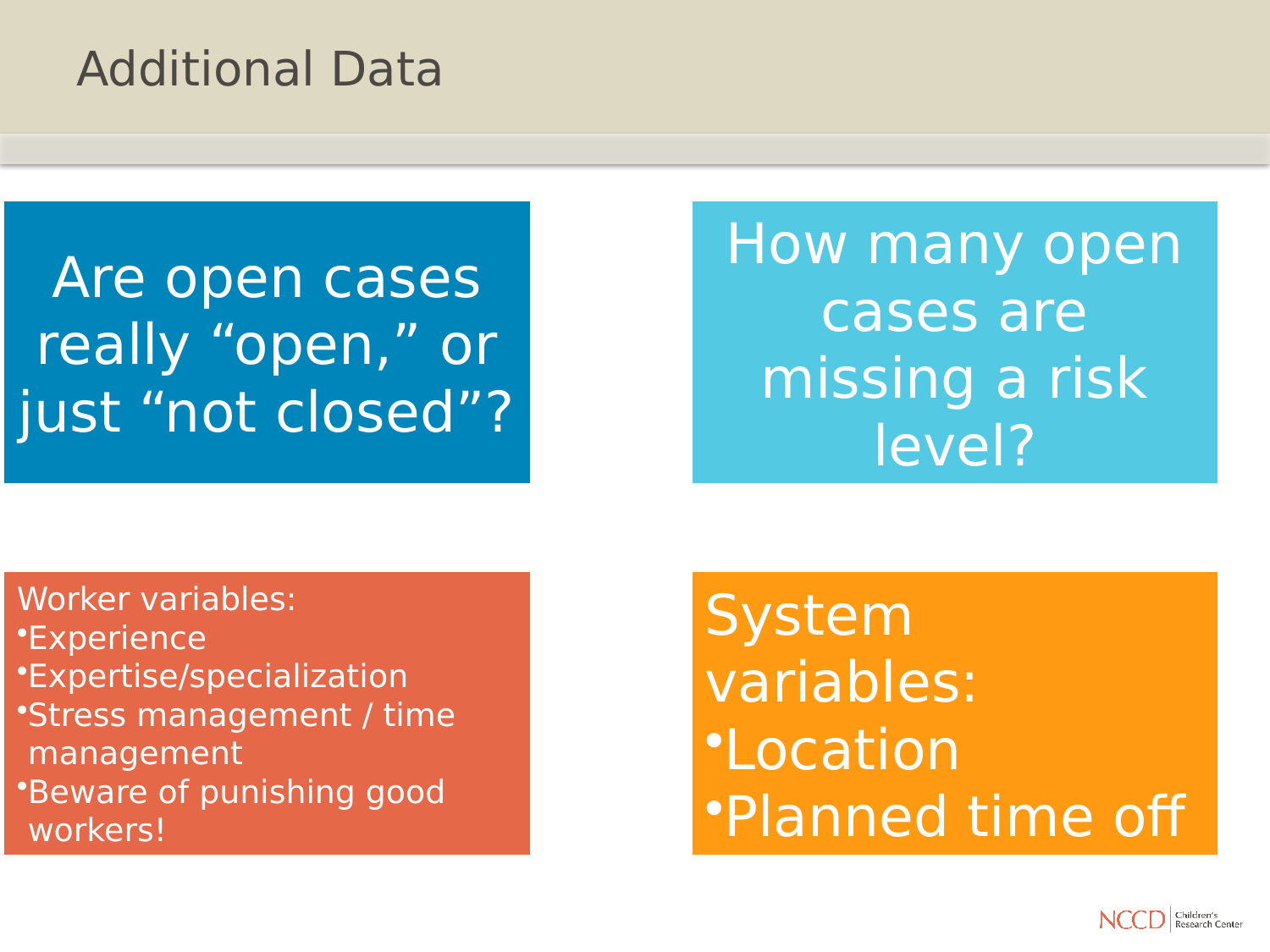

# Additional Data
Are open cases really “open,” or just “not closed”?
How many open cases are missing a risk level?
Worker variables:
Experience
Expertise/specialization
Stress management / time management
System variables:
Location
Planned time off
Beware of punishing good workers!